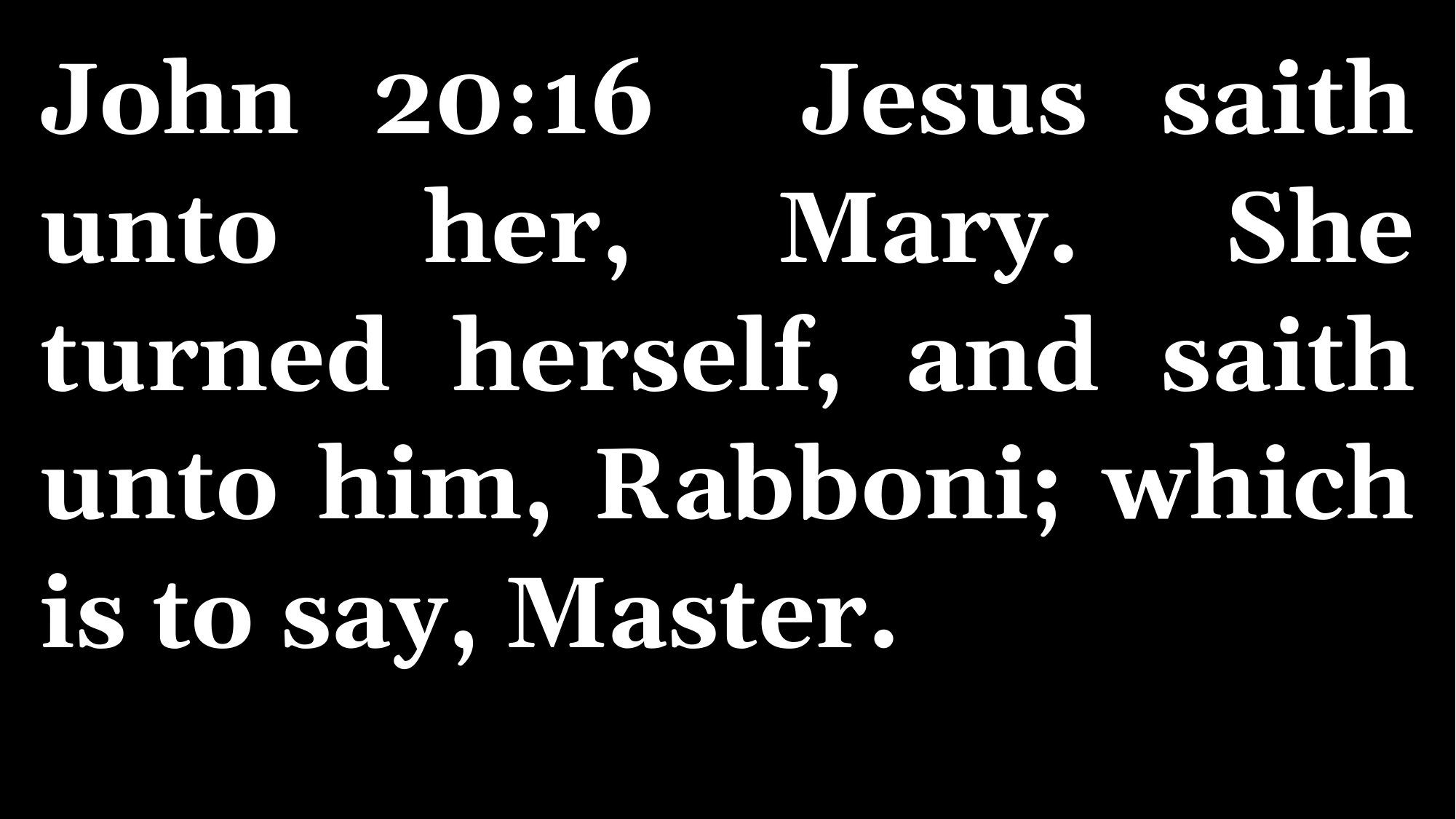

John 20:16  Jesus saith unto her, Mary. She turned herself, and saith unto him, Rabboni; which is to say, Master.